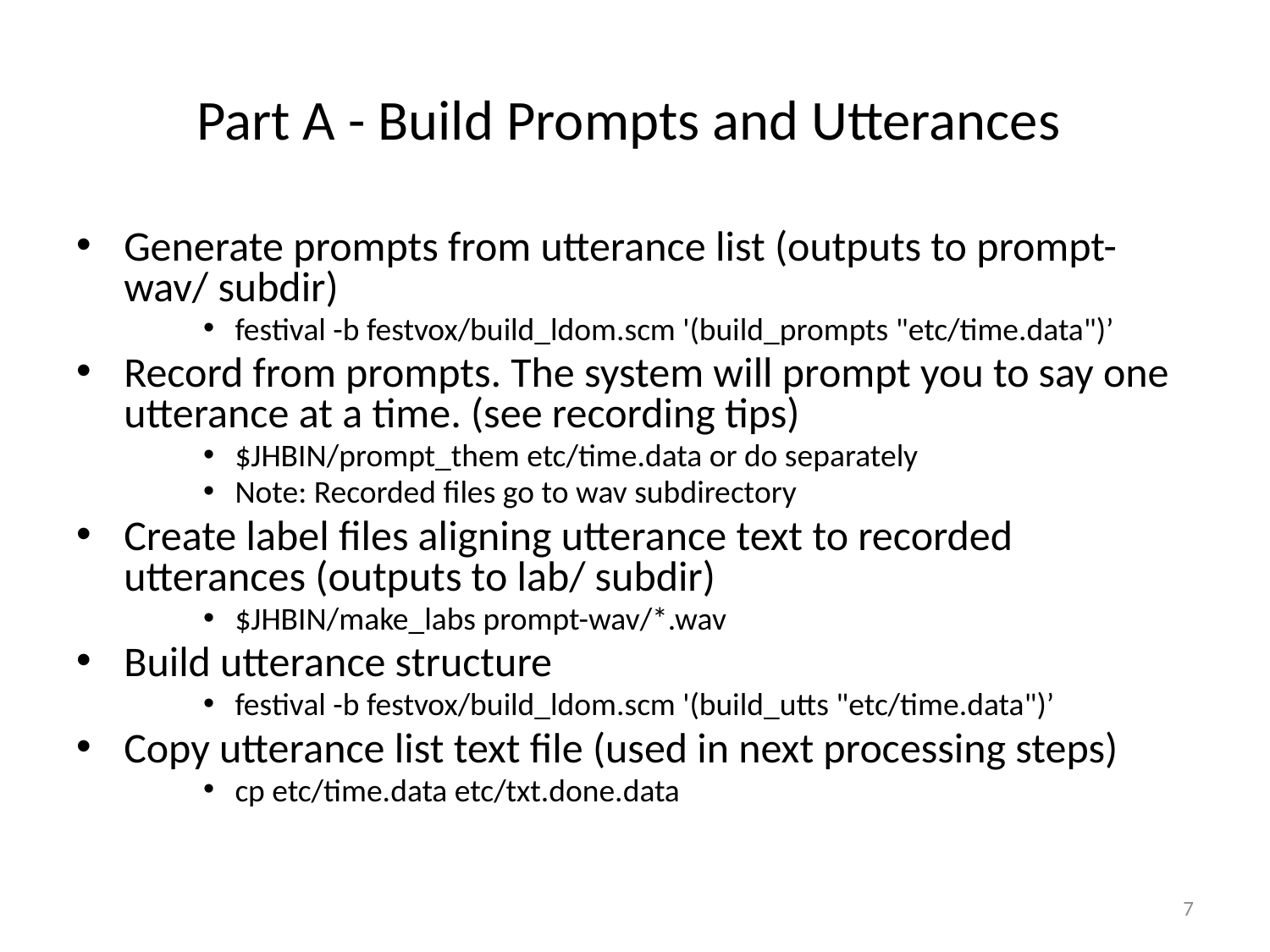

Part A - Build Prompts and Utterances
Generate prompts from utterance list (outputs to prompt-wav/ subdir)
festival -b festvox/build_ldom.scm '(build_prompts "etc/time.data")’
Record from prompts. The system will prompt you to say one utterance at a time. (see recording tips)
$JHBIN/prompt_them etc/time.data or do separately
Note: Recorded files go to wav subdirectory
Create label files aligning utterance text to recorded utterances (outputs to lab/ subdir)
$JHBIN/make_labs prompt-wav/*.wav
Build utterance structure
festival -b festvox/build_ldom.scm '(build_utts "etc/time.data")’
Copy utterance list text file (used in next processing steps)
cp etc/time.data etc/txt.done.data

7